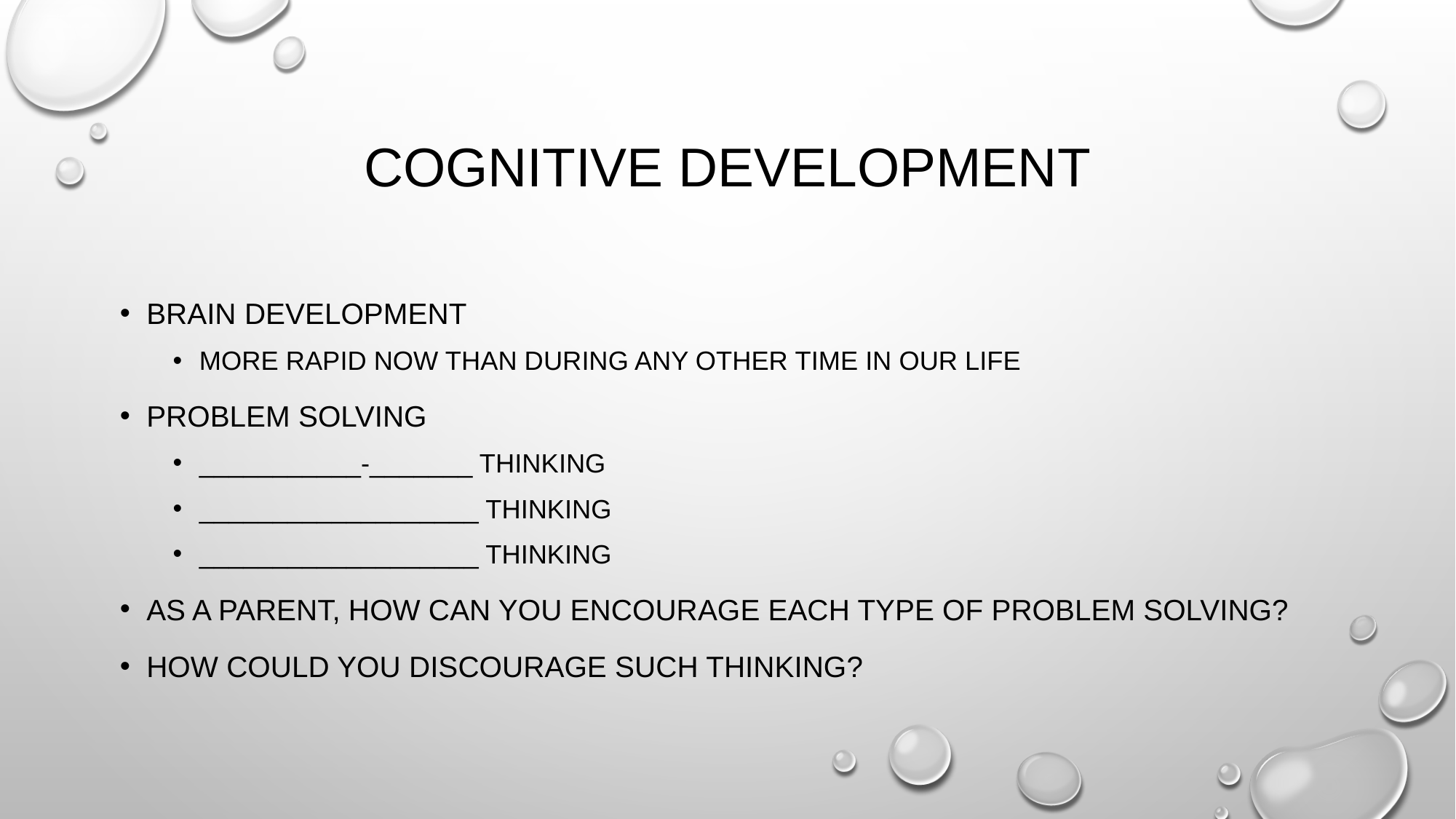

# Cognitive Development
Brain development
More rapid now than during any other time in our life
Problem solving
___________-_______ thinking
___________________ thinking
___________________ thinking
As a parent, how can you encourage each type of problem solving?
How could you discourage such thinking?